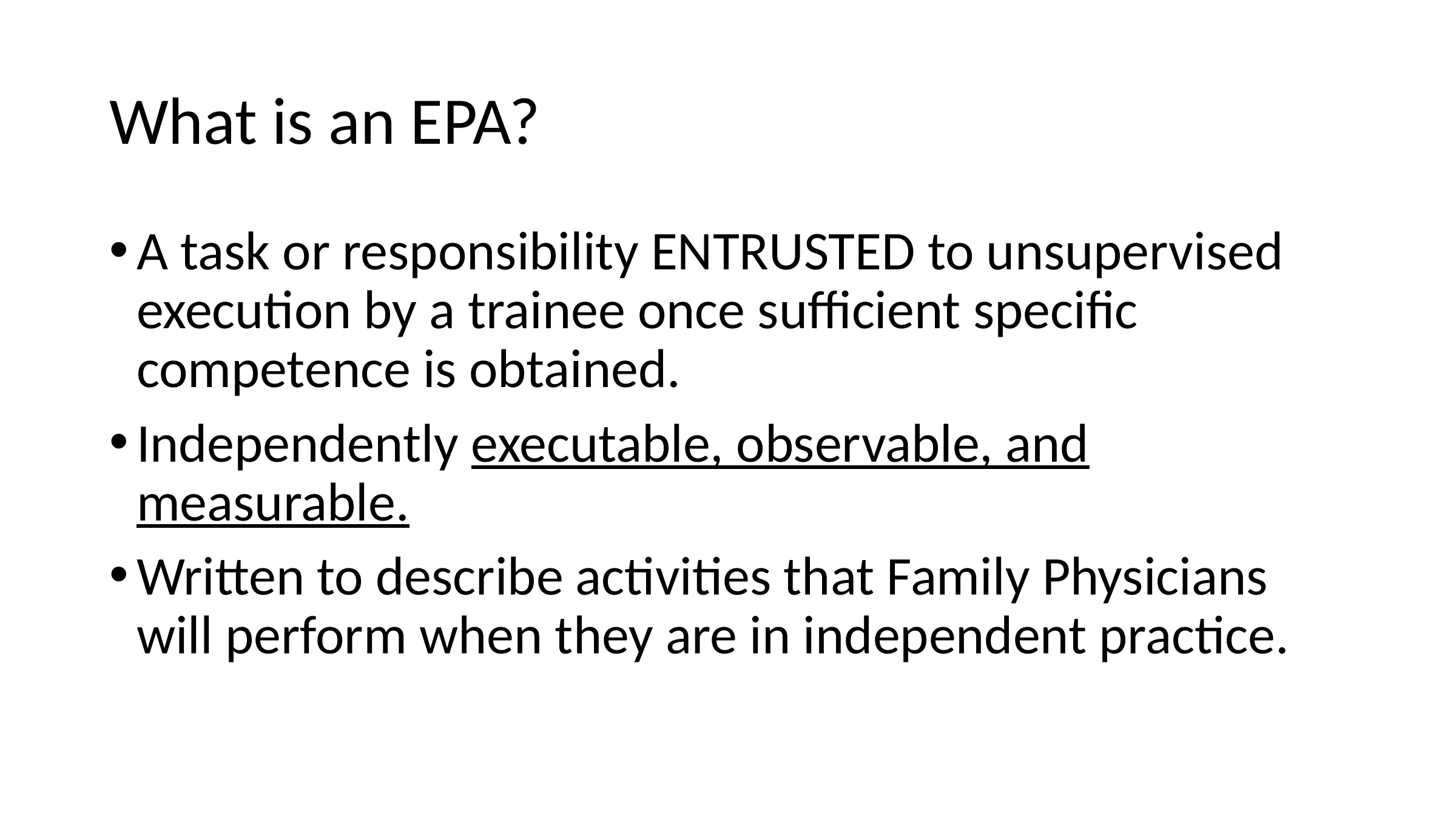

# What is an EPA?
A task or responsibility ENTRUSTED to unsupervised execution by a trainee once sufficient specific competence is obtained.
Independently executable, observable, and measurable.
Written to describe activities that Family Physicians will perform when they are in independent practice.